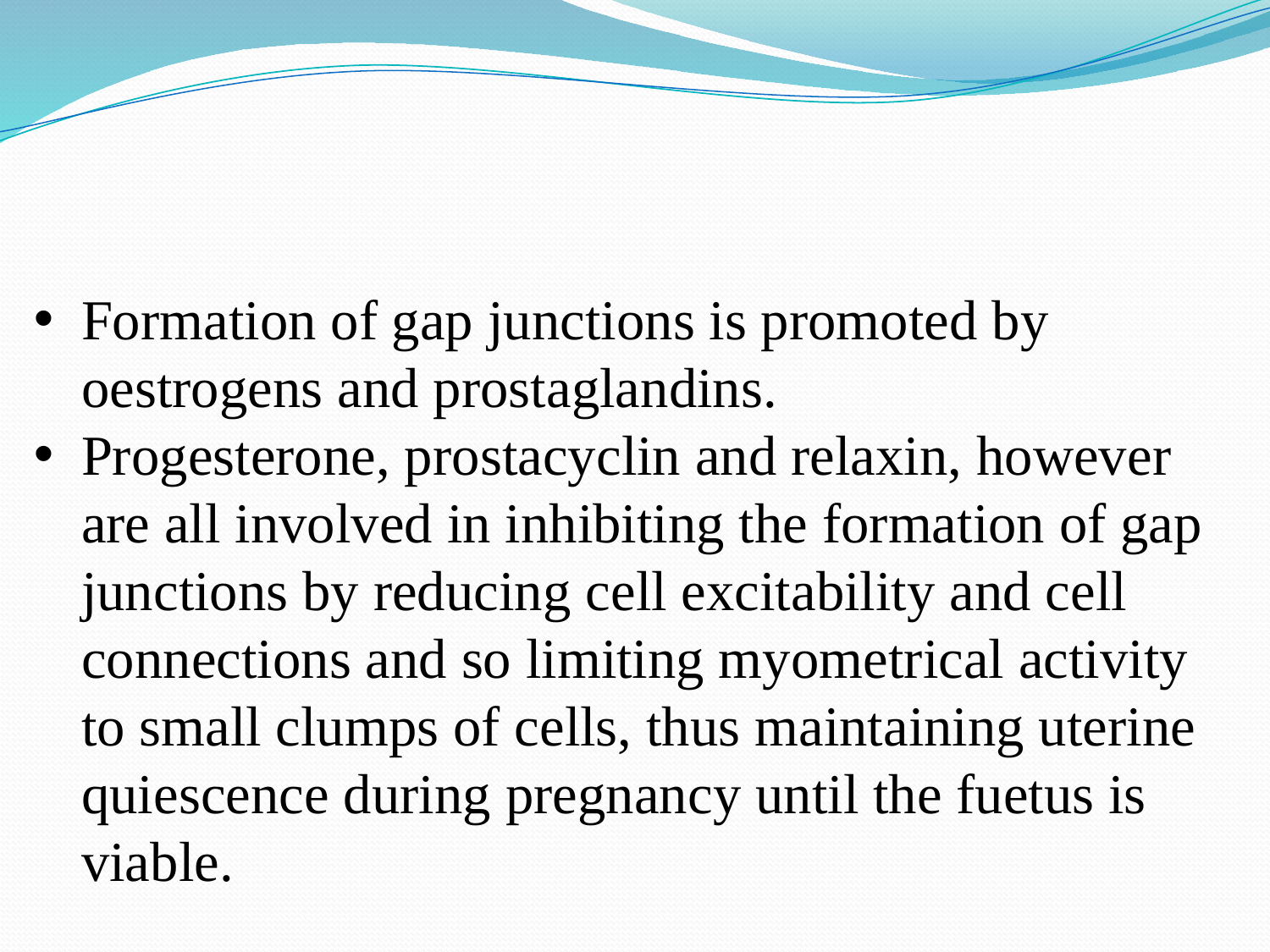

Formation of gap junctions is promoted by oestrogens and prostaglandins.
Progesterone, prostacyclin and relaxin, however are all involved in inhibiting the formation of gap junctions by reducing cell excitability and cell connections and so limiting myometrical activity to small clumps of cells, thus maintaining uterine quiescence during pregnancy until the fuetus is viable.